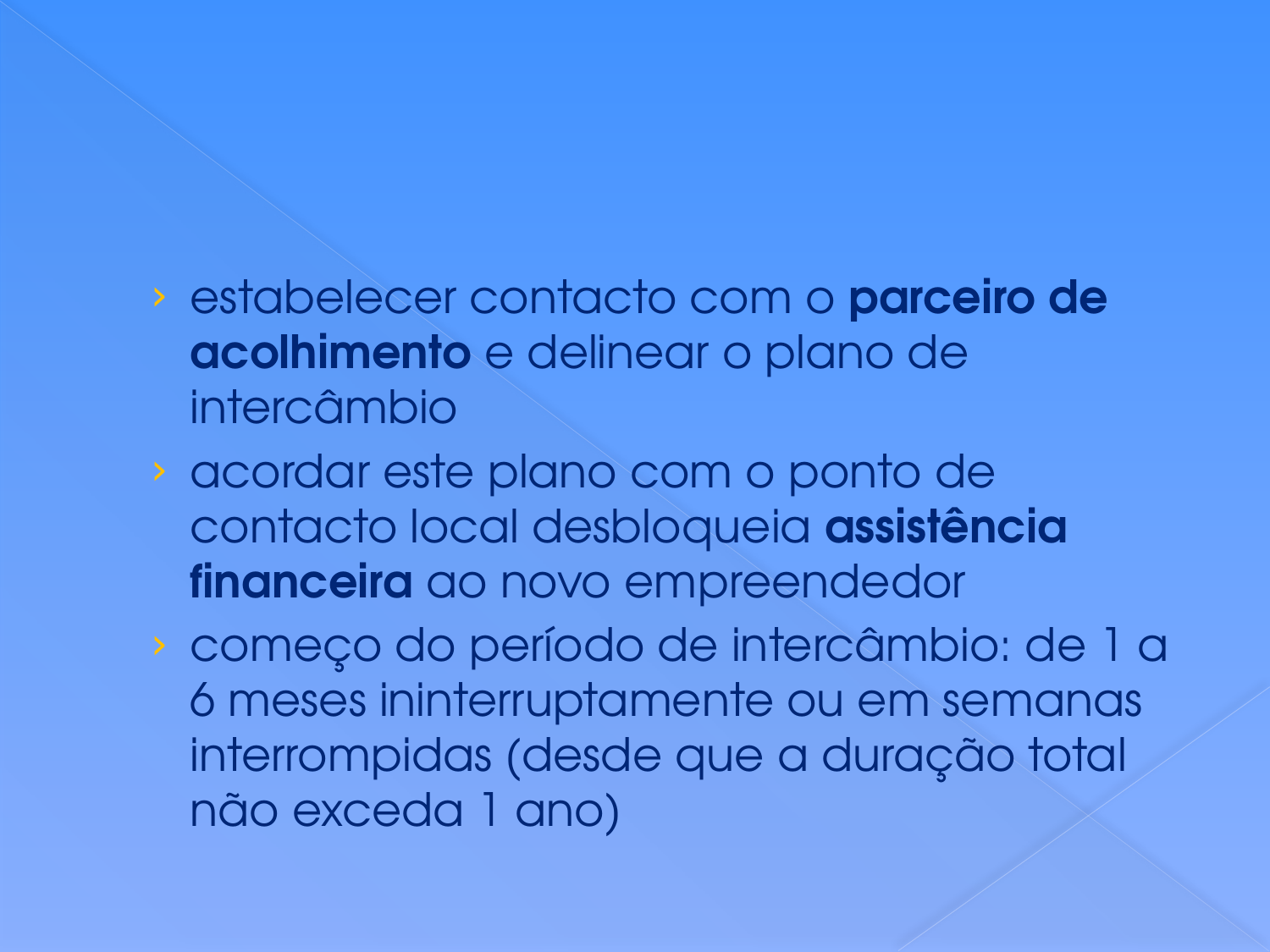

#
estabelecer contacto com o parceiro de acolhimento e delinear o plano de intercâmbio
acordar este plano com o ponto de contacto local desbloqueia assistência financeira ao novo empreendedor
começo do período de intercâmbio: de 1 a 6 meses ininterruptamente ou em semanas interrompidas (desde que a duração total não exceda 1 ano)